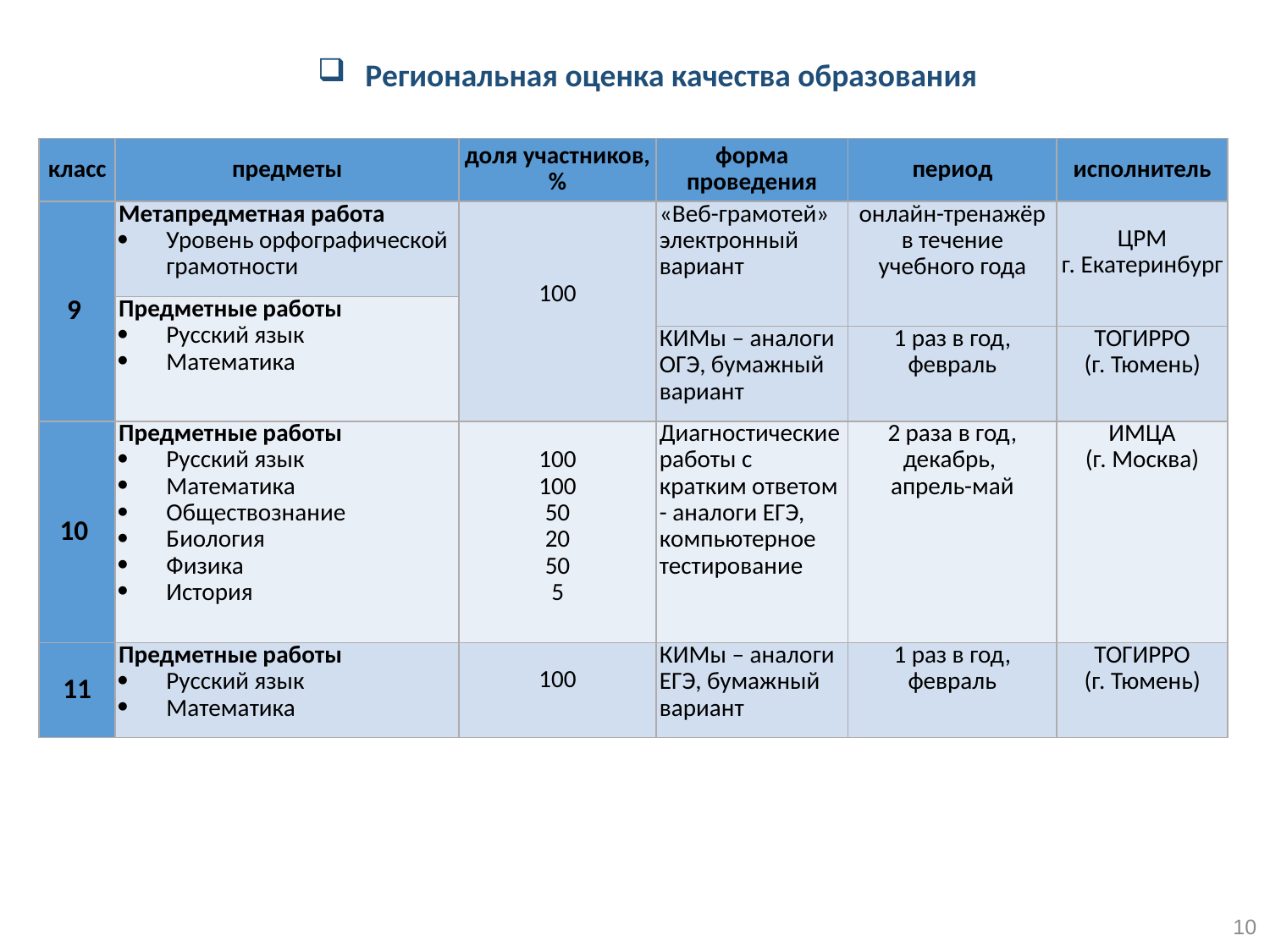

Региональная оценка качества образования
| класс | предметы | доля участников, % | форма проведения | период | исполнитель |
| --- | --- | --- | --- | --- | --- |
| 9 | Метапредметная работа Уровень орфографической грамотности | 100 | «Веб-грамотей» электронный вариант | онлайн-тренажёр в течение учебного года | ЦРМ г. Екатеринбург |
|  | Предметные работы Русский язык Математика |  |  |  |  |
|  |  |  | КИМы – аналоги ОГЭ, бумажный вариант | 1 раз в год, февраль | ТОГИРРО (г. Тюмень) |
| 10 | Предметные работы Русский язык Математика Обществознание Биология Физика История | 100 100 50 20 50 5 | Диагностические работы с кратким ответом - аналоги ЕГЭ, компьютерное тестирование | 2 раза в год, декабрь, апрель-май | ИМЦА (г. Москва) |
| 11 | Предметные работы Русский язык Математика | 100 | КИМы – аналоги ЕГЭ, бумажный вариант | 1 раз в год, февраль | ТОГИРРО (г. Тюмень) |
10